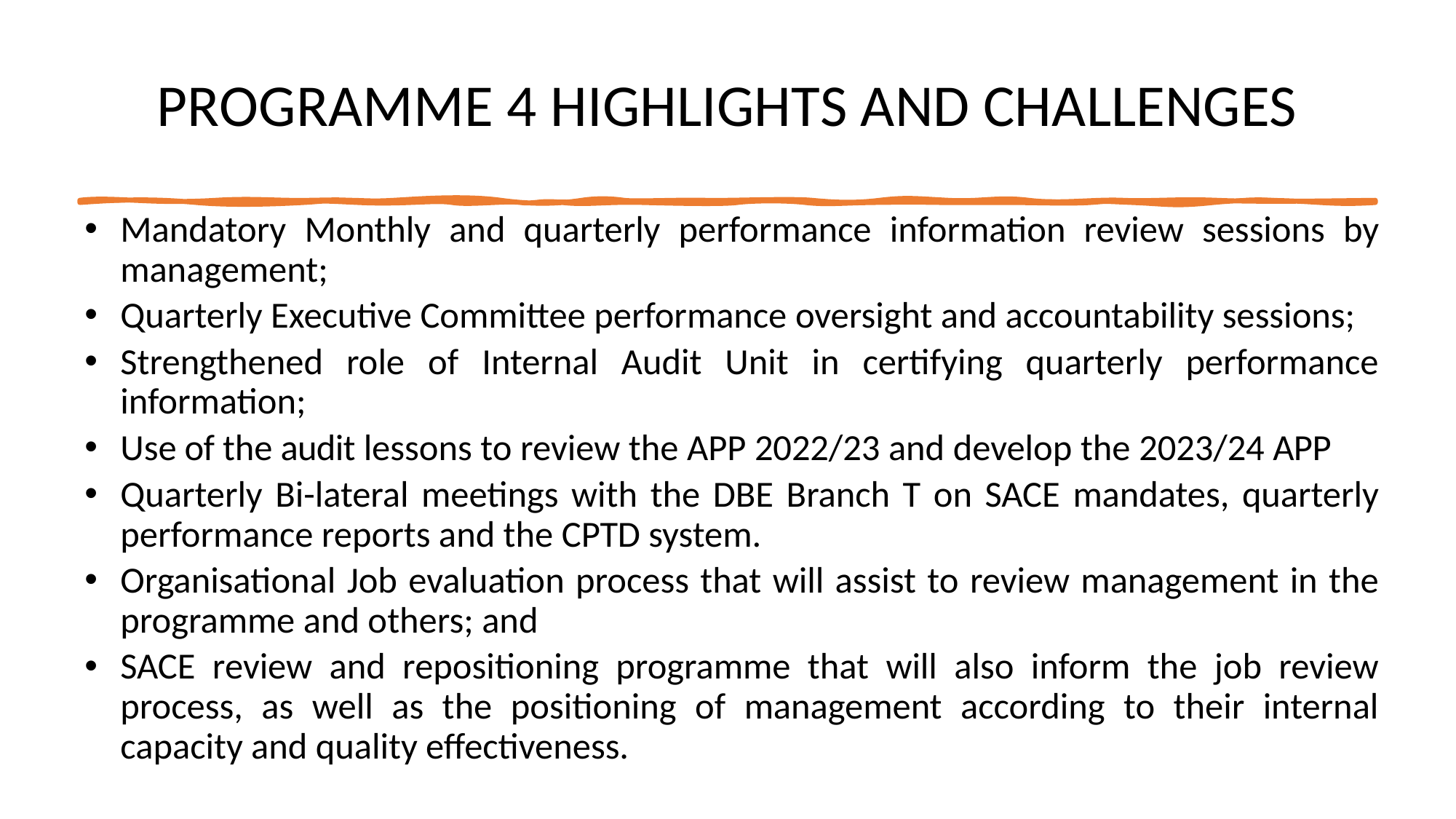

# PROGRAMME 4 HIGHLIGHTS AND CHALLENGES

Mandatory Monthly and quarterly performance information review sessions by management;
Quarterly Executive Committee performance oversight and accountability sessions;
Strengthened role of Internal Audit Unit in certifying quarterly performance information;
Use of the audit lessons to review the APP 2022/23 and develop the 2023/24 APP
Quarterly Bi-lateral meetings with the DBE Branch T on SACE mandates, quarterly performance reports and the CPTD system.
Organisational Job evaluation process that will assist to review management in the programme and others; and
SACE review and repositioning programme that will also inform the job review process, as well as the positioning of management according to their internal capacity and quality effectiveness.